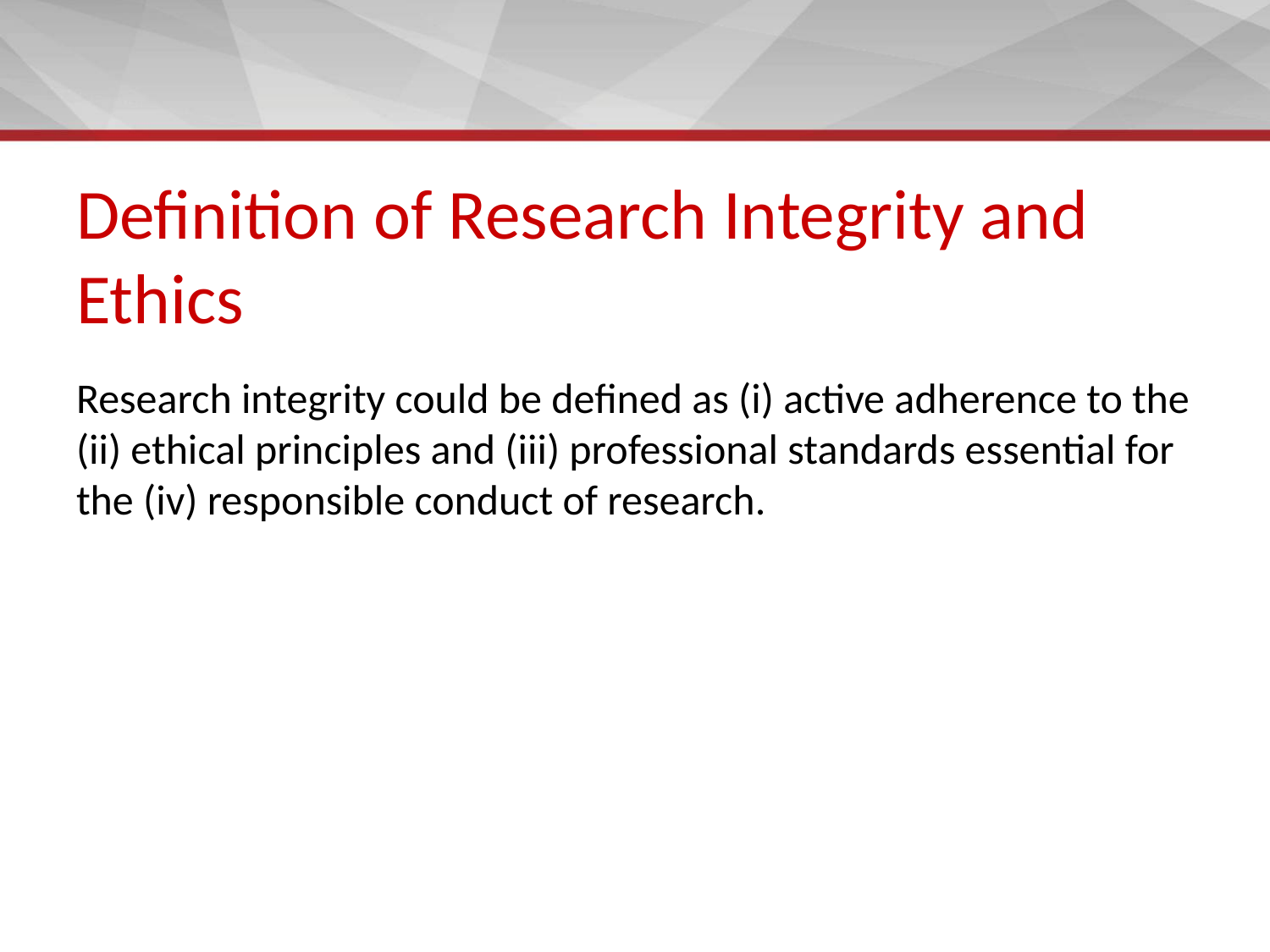

# Definition of Research Integrity and Ethics
Research integrity could be defined as (i) active adherence to the (ii) ethical principles and (iii) professional standards essential for the (iv) responsible conduct of research.